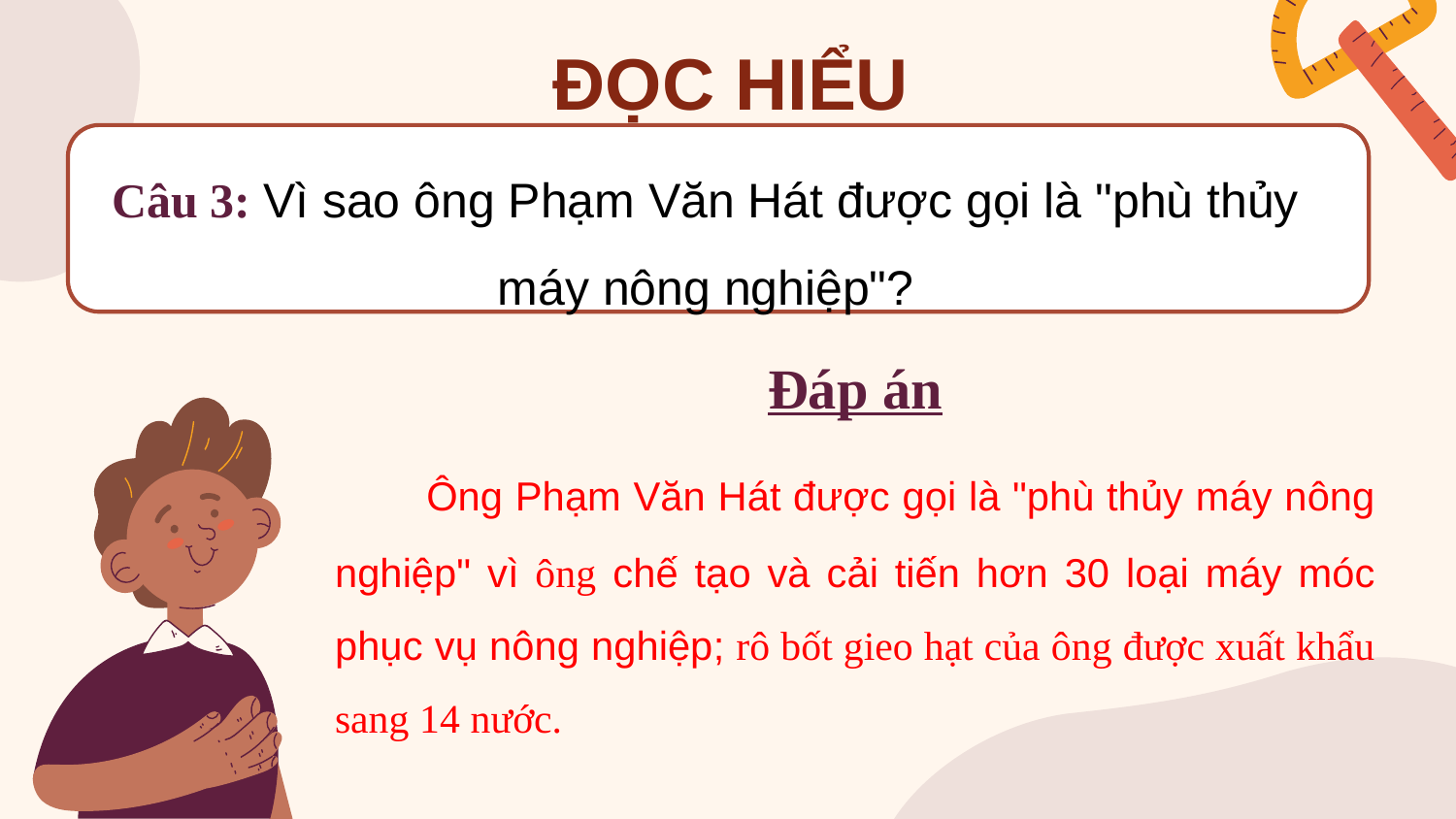

# ĐỌC HIỂU

Câu 3: Vì sao ông Phạm Văn Hát được gọi là "phù thủy máy nông nghiệp"?
Đáp án
      Ông Phạm Văn Hát được gọi là "phù thủy máy nông nghiệp" vì ông chế tạo và cải tiến hơn 30 loại máy móc phục vụ nông nghiệp; rô bốt gieo hạt của ông được xuất khẩu sang 14 nước.